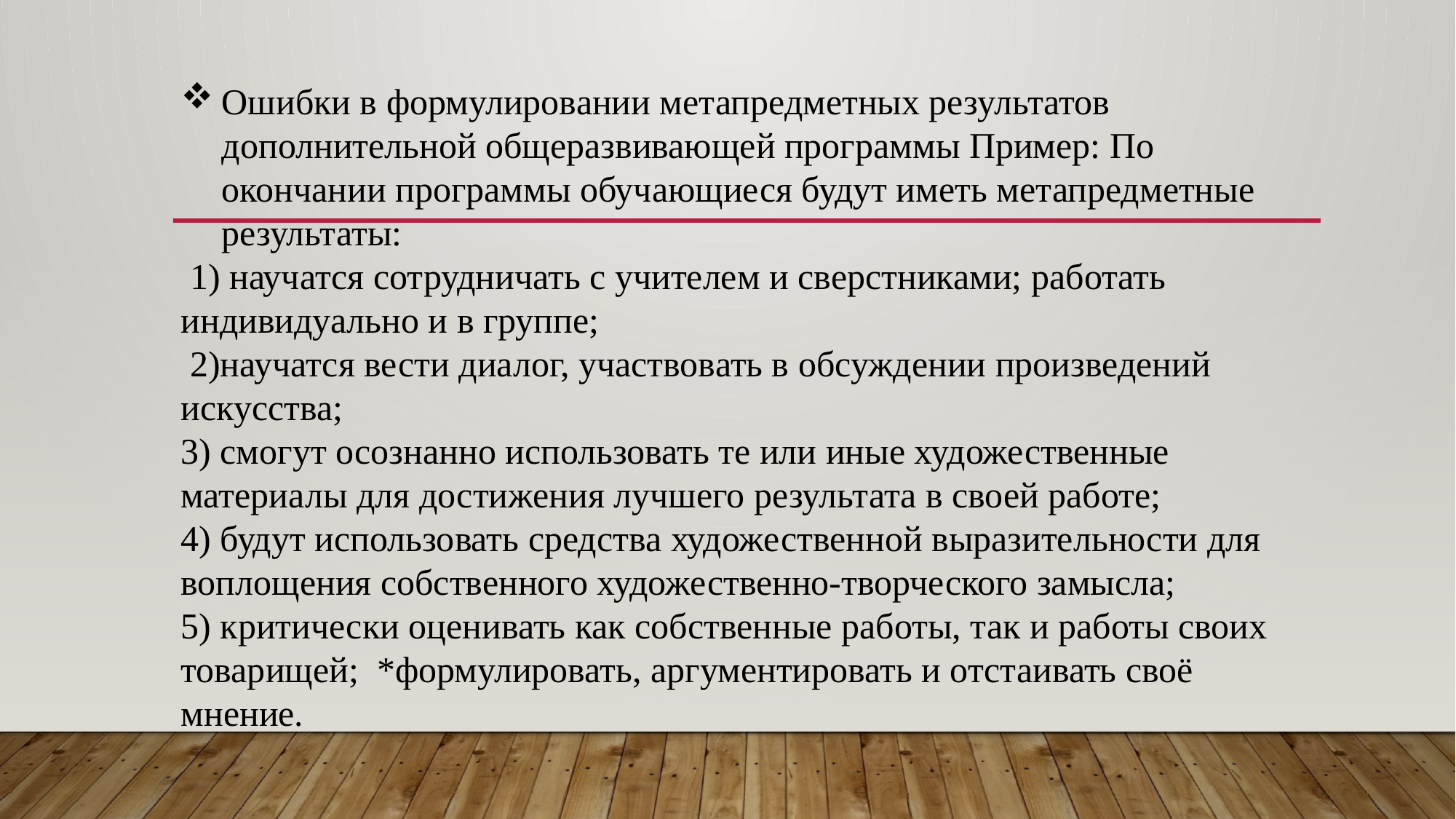

Ошибки в формулировании метапредметных результатов дополнительной общеразвивающей программы Пример: По окончании программы обучающиеся будут иметь метапредметные результаты:
 1) научатся сотрудничать с учителем и сверстниками; работать индивидуально и в группе;
 2)научатся вести диалог, участвовать в обсуждении произведений искусства;
3) смогут осознанно использовать те или иные художественные материалы для достижения лучшего результата в своей работе;
4) будут использовать средства художественной выразительности для воплощения собственного художественно-творческого замысла;
5) критически оценивать как собственные работы, так и работы своих товарищей;  *формулировать, аргументировать и отстаивать своё мнение.